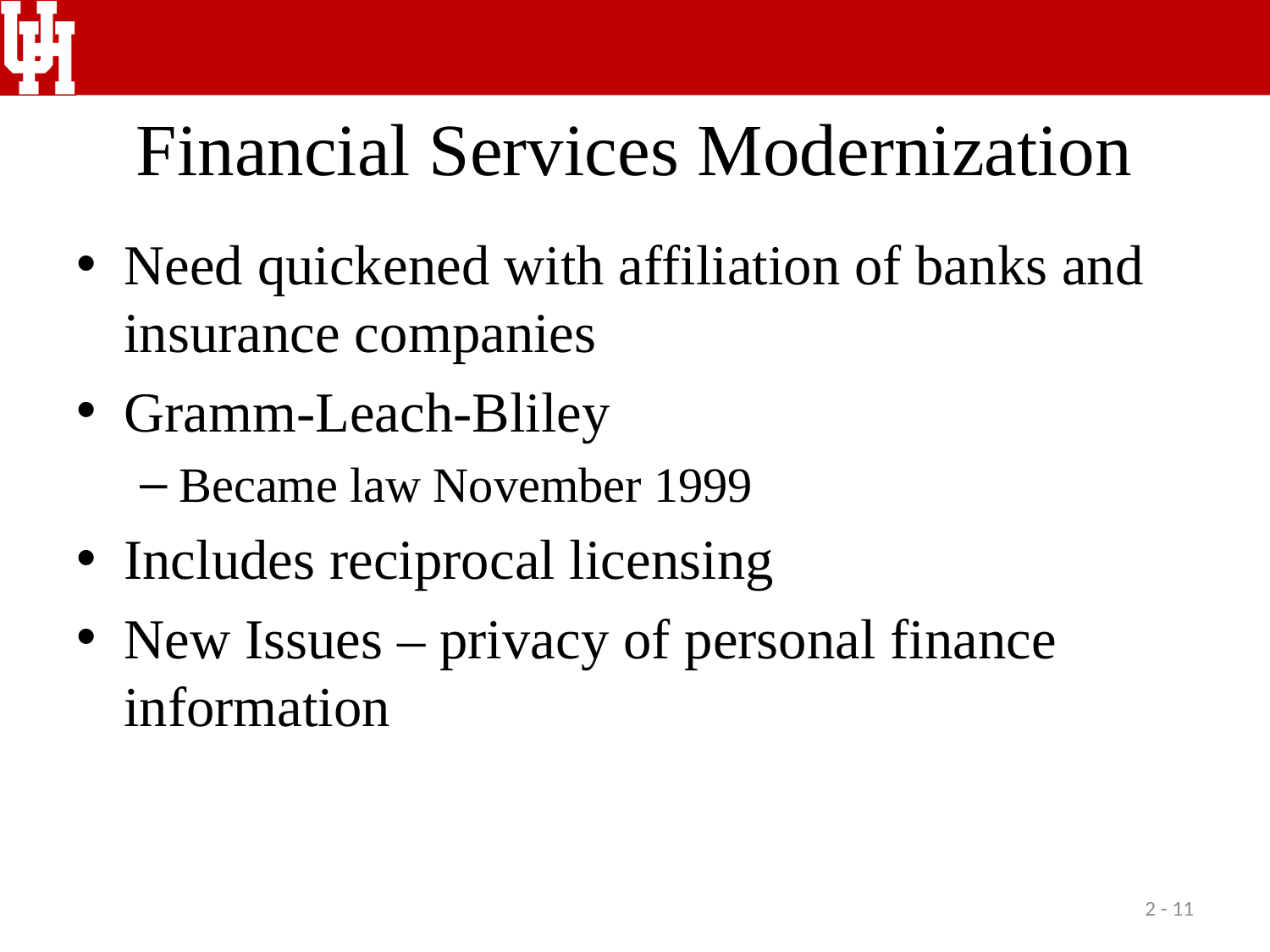

# Financial Services Modernization
Need quickened with affiliation of banks and insurance companies
Gramm-Leach-Bliley
Became law November 1999
Includes reciprocal licensing
New Issues – privacy of personal finance information
2 - 11